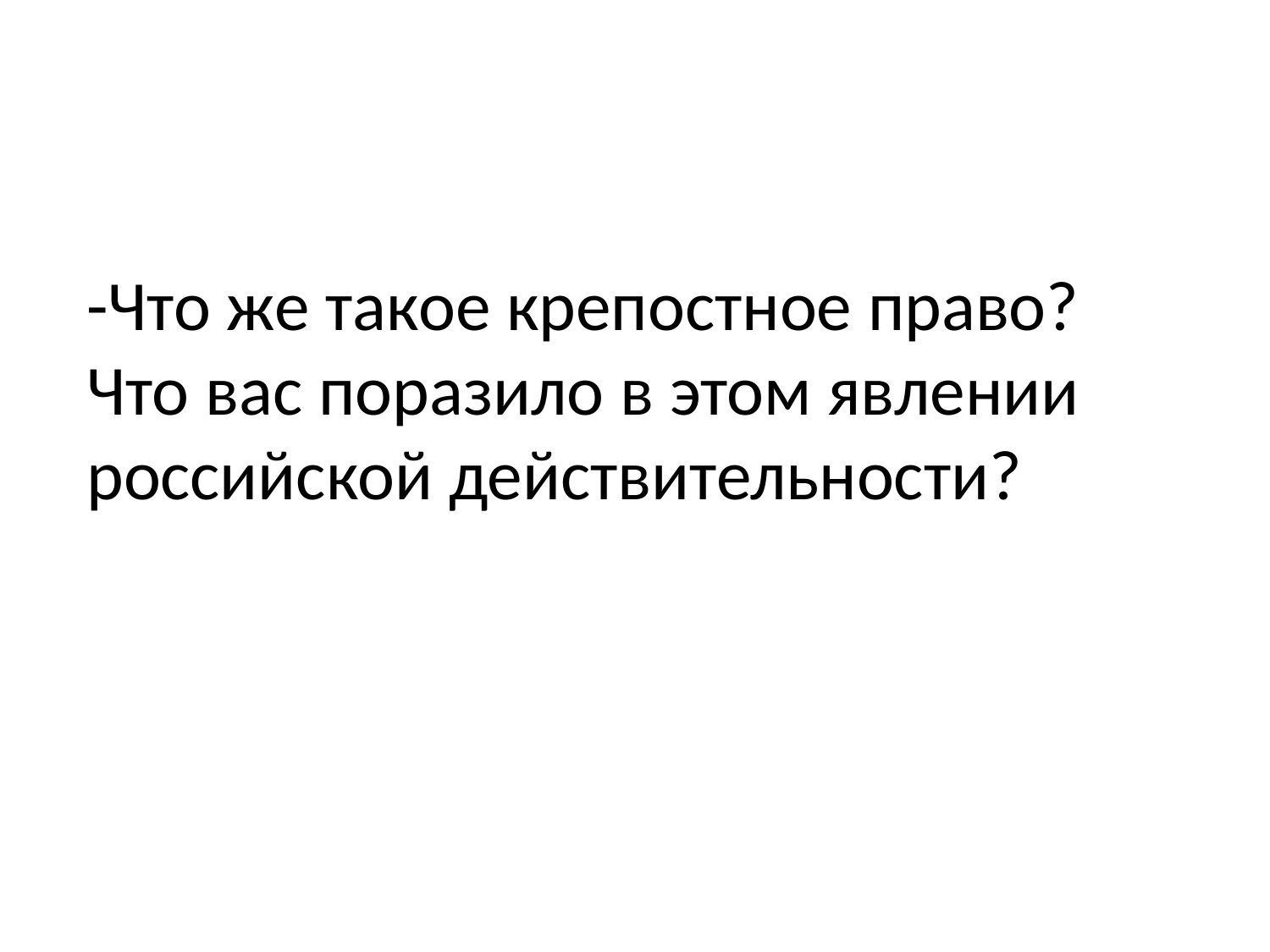

-Что же такое крепостное право? Что вас поразило в этом явлении российской действительности?